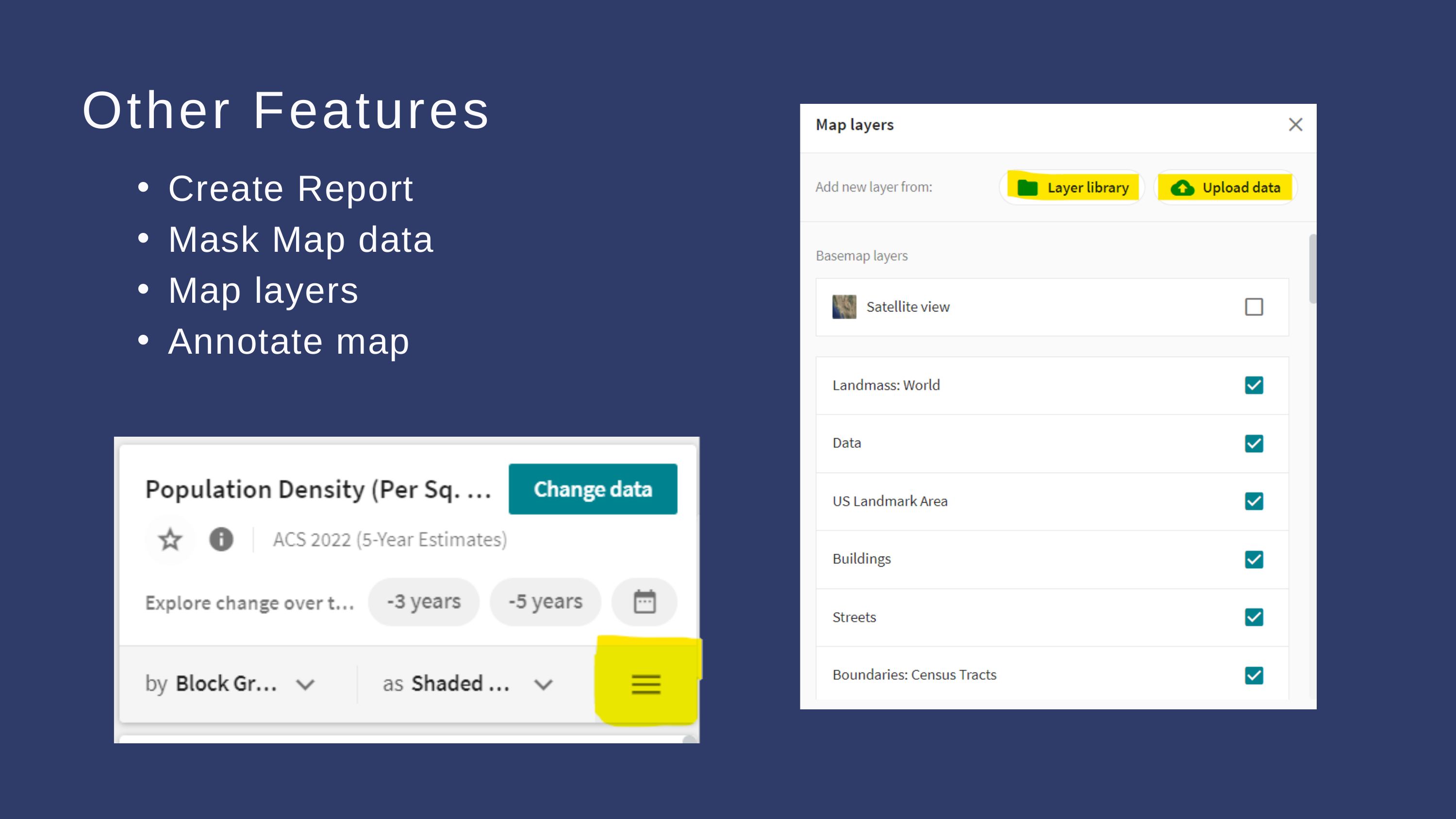

Other Features

Create Report
Mask Map data
Map layers
Annotate map